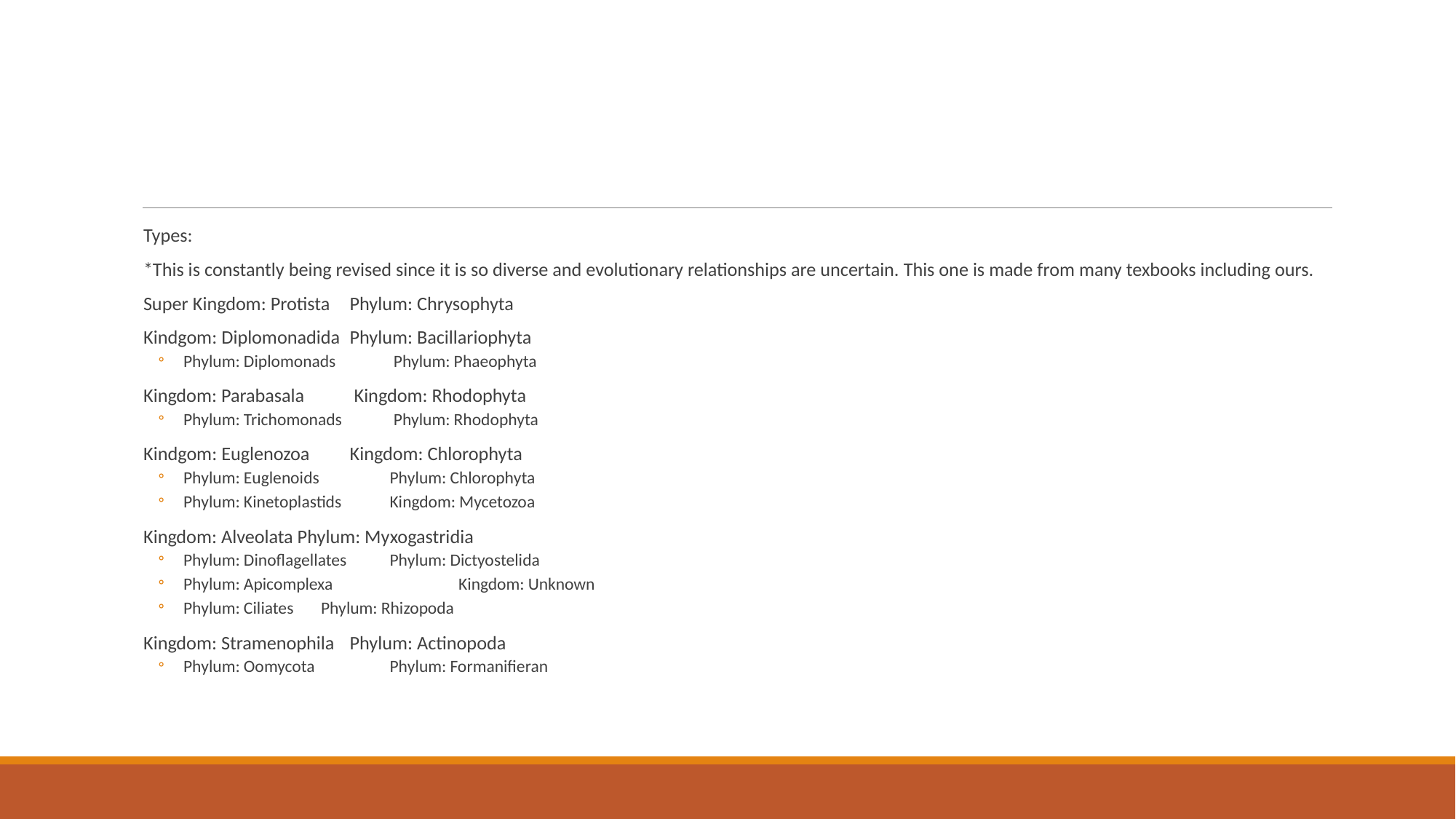

#
Types:
*This is constantly being revised since it is so diverse and evolutionary relationships are uncertain. This one is made from many texbooks including ours.
Super Kingdom: Protista 					Phylum: Chrysophyta
Kindgom: Diplomonadida 					Phylum: Bacillariophyta
Phylum: Diplomonads					 Phylum: Phaeophyta
Kingdom: Parabasala					 Kingdom: Rhodophyta
Phylum: Trichomonads					 Phylum: Rhodophyta
Kindgom: Euglenozoa 					Kingdom: Chlorophyta
Phylum: Euglenoids 						Phylum: Chlorophyta
Phylum: Kinetoplastids 					Kingdom: Mycetozoa
Kingdom: Alveolata Phylum: Myxogastridia
Phylum: Dinoflagellates 						Phylum: Dictyostelida
Phylum: Apicomplexa				 	Kingdom: Unknown
Phylum: Ciliates 						Phylum: Rhizopoda
Kingdom: Stramenophila 						Phylum: Actinopoda
Phylum: Oomycota					 	Phylum: Formanifieran